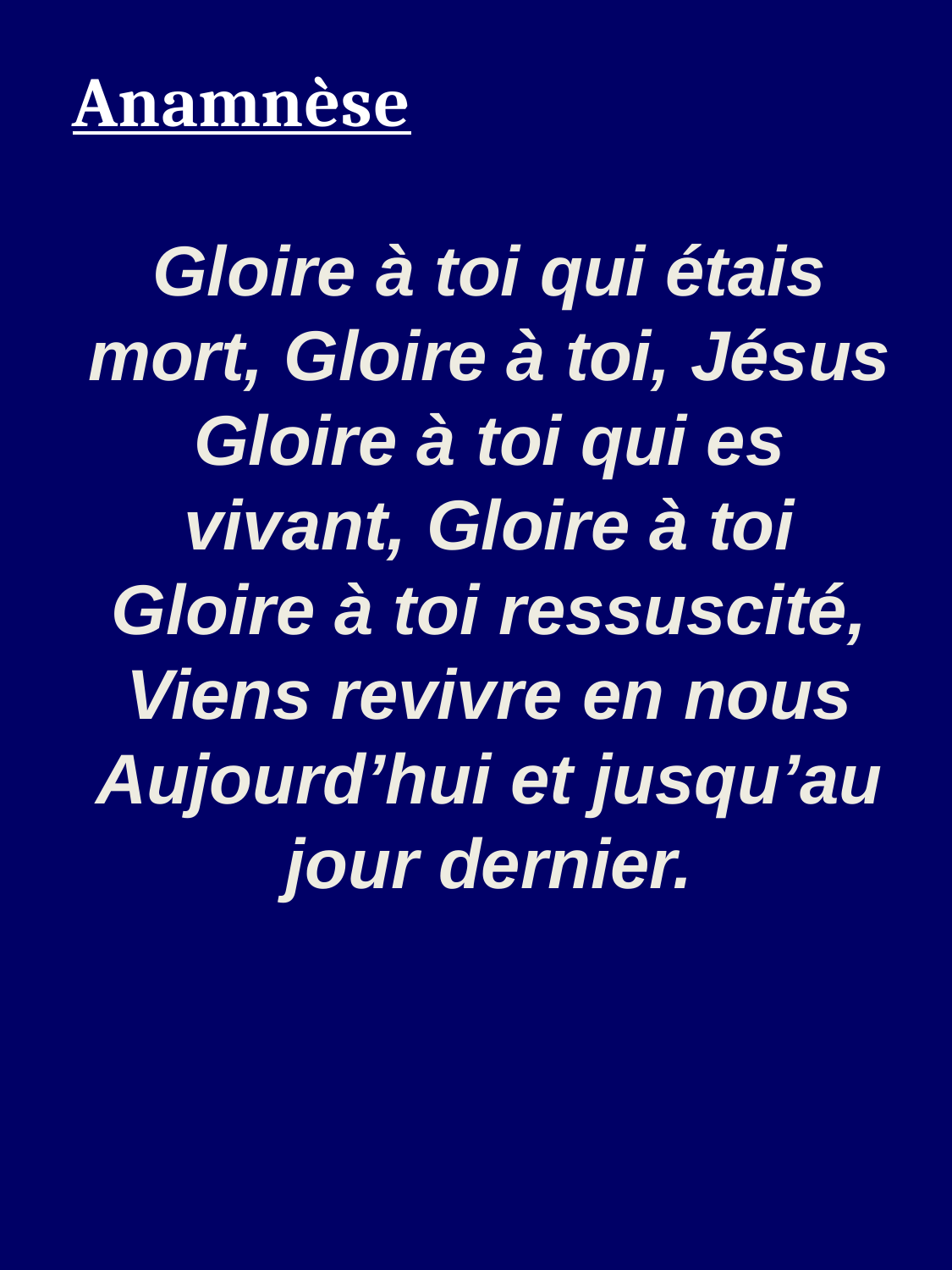

Anamnèse

Gloire à toi qui étais mort, Gloire à toi, Jésus
Gloire à toi qui es vivant, Gloire à toi
Gloire à toi ressuscité,
Viens revivre en nous
Aujourd’hui et jusqu’au jour dernier.